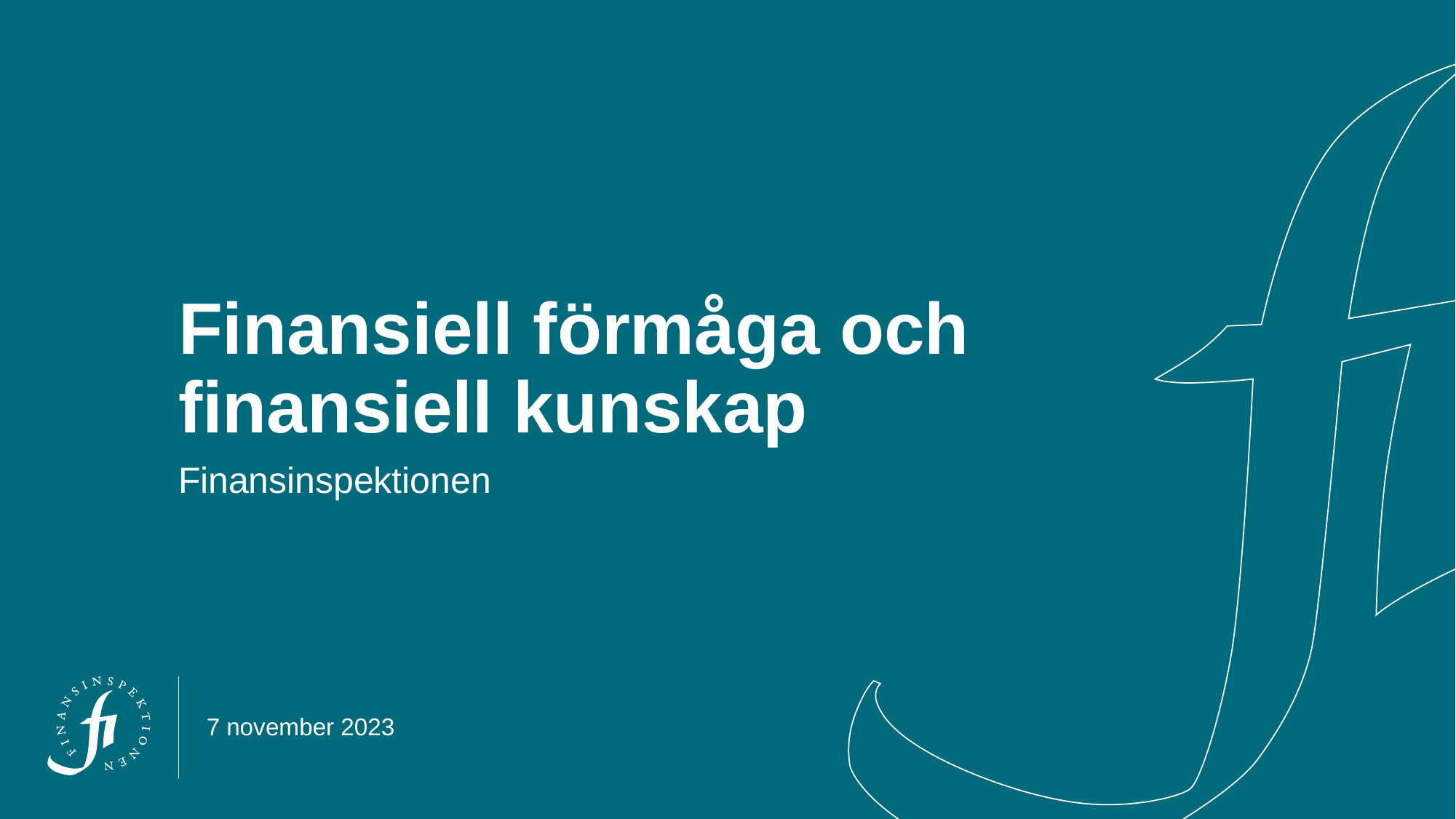

# Finansiell förmåga och finansiell kunskap
Finansinspektionen
7 november 2023